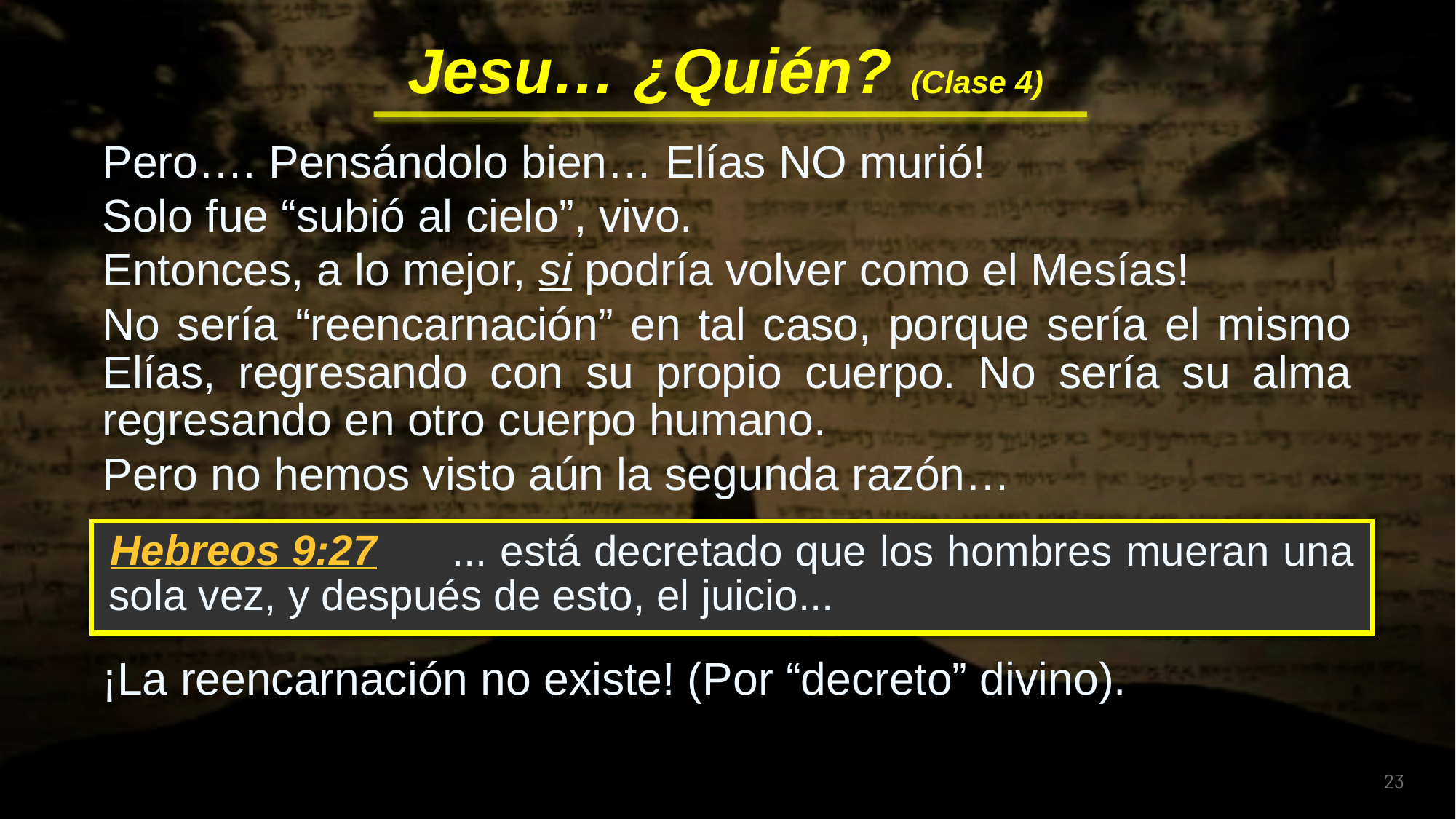

Pero…. Pensándolo bien… Elías NO murió!
Solo fue “subió al cielo”, vivo.
Entonces, a lo mejor, si podría volver como el Mesías!
No sería “reencarnación” en tal caso, porque sería el mismo Elías, regresando con su propio cuerpo. No sería su alma regresando en otro cuerpo humano.
Pero no hemos visto aún la segunda razón…

                          ... está decretado que los hombres mueran una sola vez, y después de esto, el juicio...

Hebreos 9:27
¡La reencarnación no existe! (Por “decreto” divino).